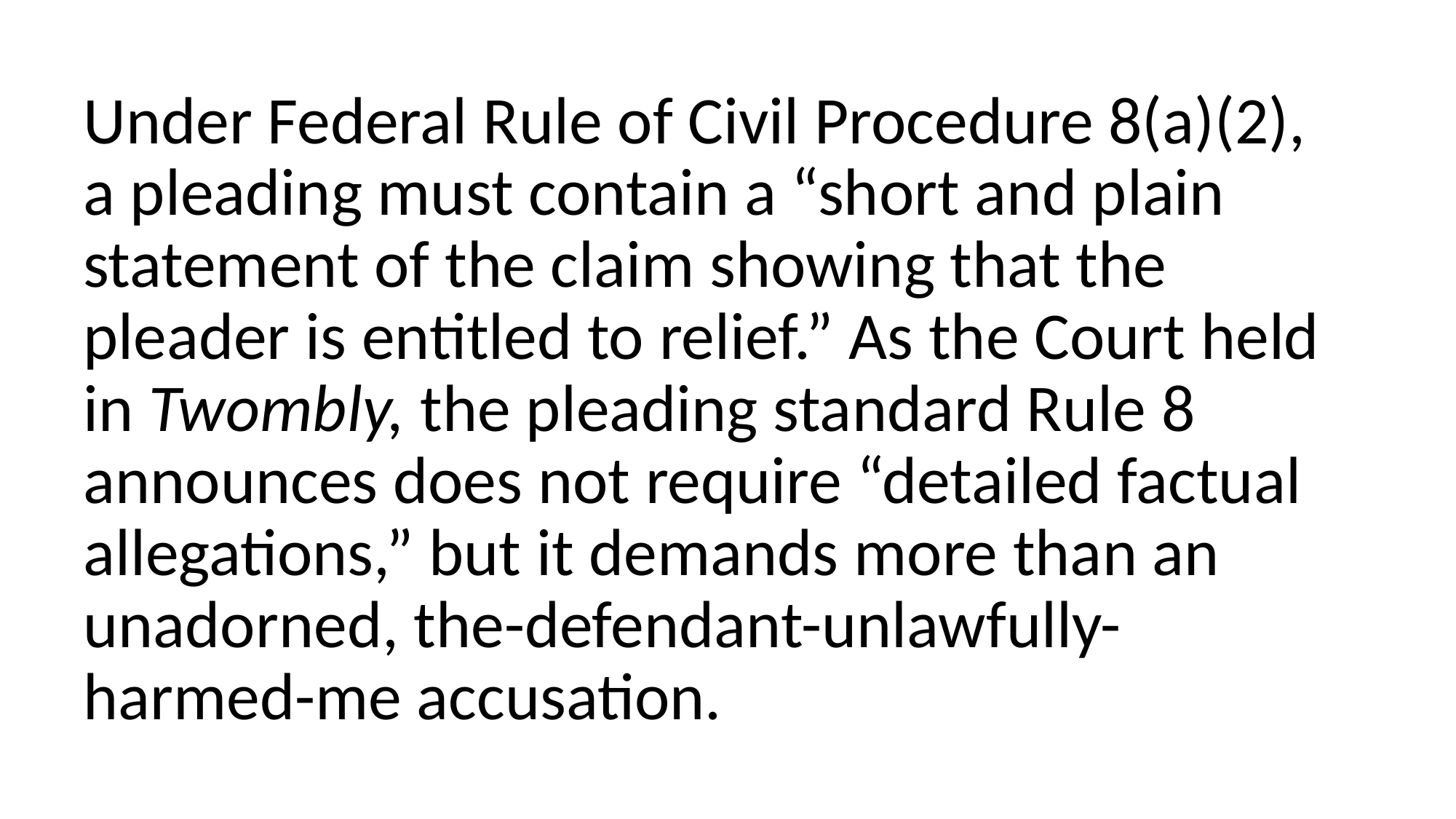

# Under Federal Rule of Civil Procedure 8(a)(2), a pleading must contain a “short and plain statement of the claim showing that the pleader is entitled to relief.” As the Court held in Twombly, the pleading standard Rule 8 announces does not require “detailed factual allegations,” but it demands more than an unadorned, the-defendant-unlawfully-harmed-me accusation.